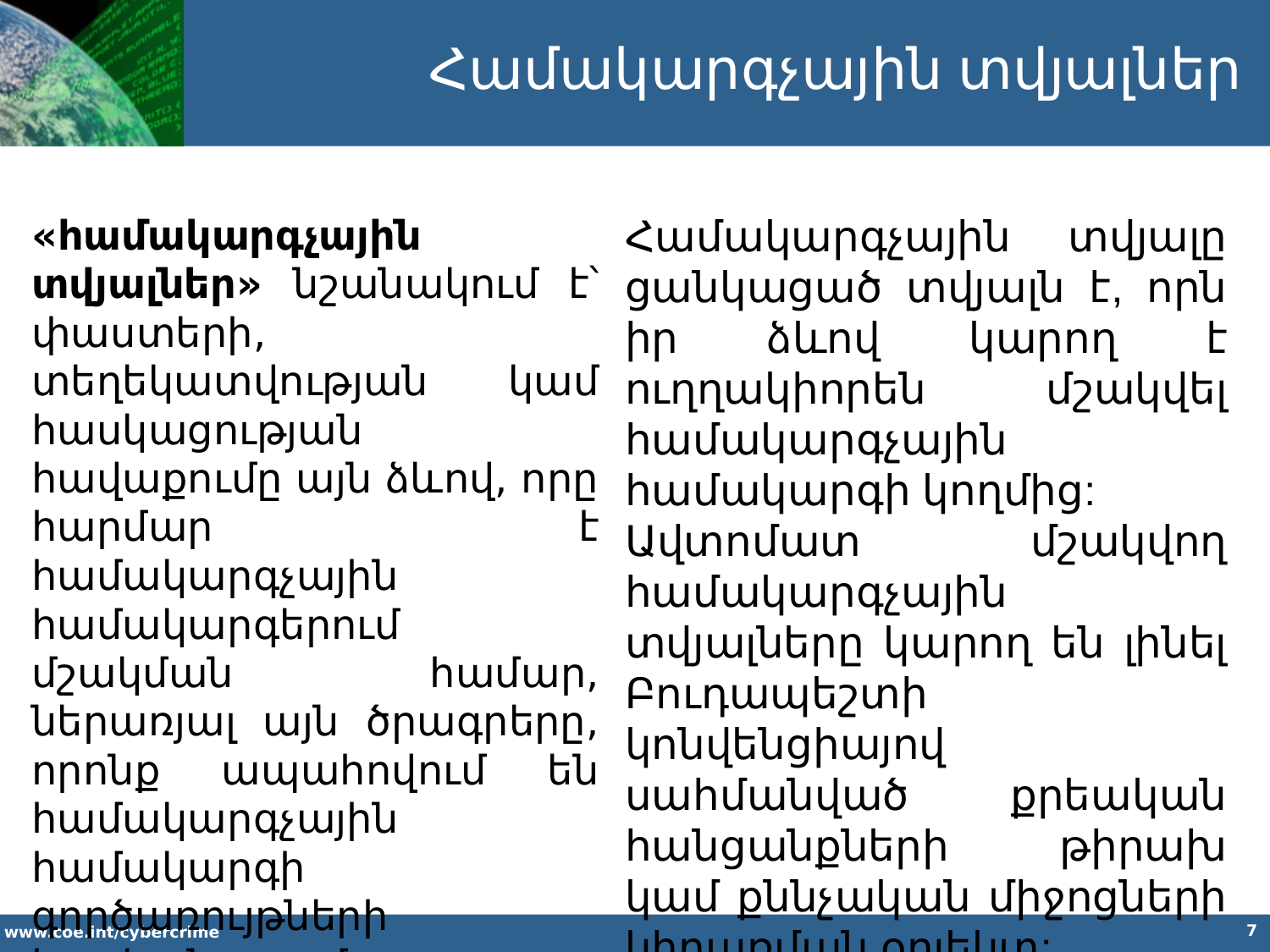

Համակարգչային տվյալներ
Համակարգչային տվյալը ցանկացած տվյալն է, որն իր ձևով կարող է ուղղակիորեն մշակվել համակարգչային համակարգի կողմից:
Ավտոմատ մշակվող համակարգչային տվյալները կարող են լինել Բուդապեշտի կոնվենցիայով սահմանված քրեական հանցանքների թիրախ կամ քննչական միջոցների կիրառման օբյեկտ:
«համակարգչային տվյալներ» նշանակում է՝ փաստերի, տեղեկատվության կամ հասկացության հավաքումը այն ձևով, որը հարմար է համակարգչային համակարգերում մշակման համար, ներառյալ այն ծրագրերը, որոնք ապահովում են համակարգչային համակարգի գործառույթների իրականացումը: